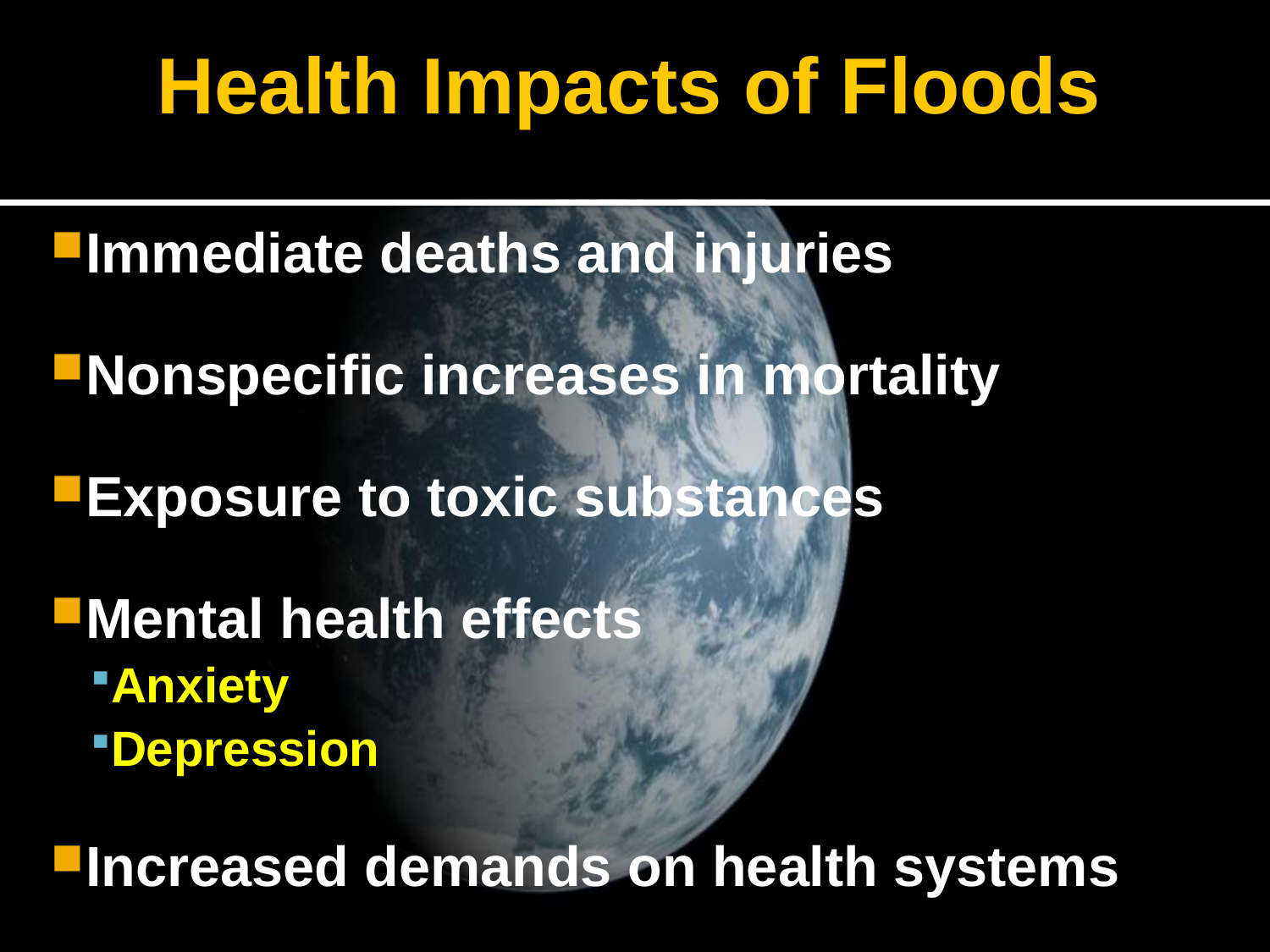

# Health Impacts of Floods
Immediate deaths and injuries

Nonspecific increases in mortality

Exposure to toxic substances

Mental health effects
Anxiety
Depression

Increased demands on health systems